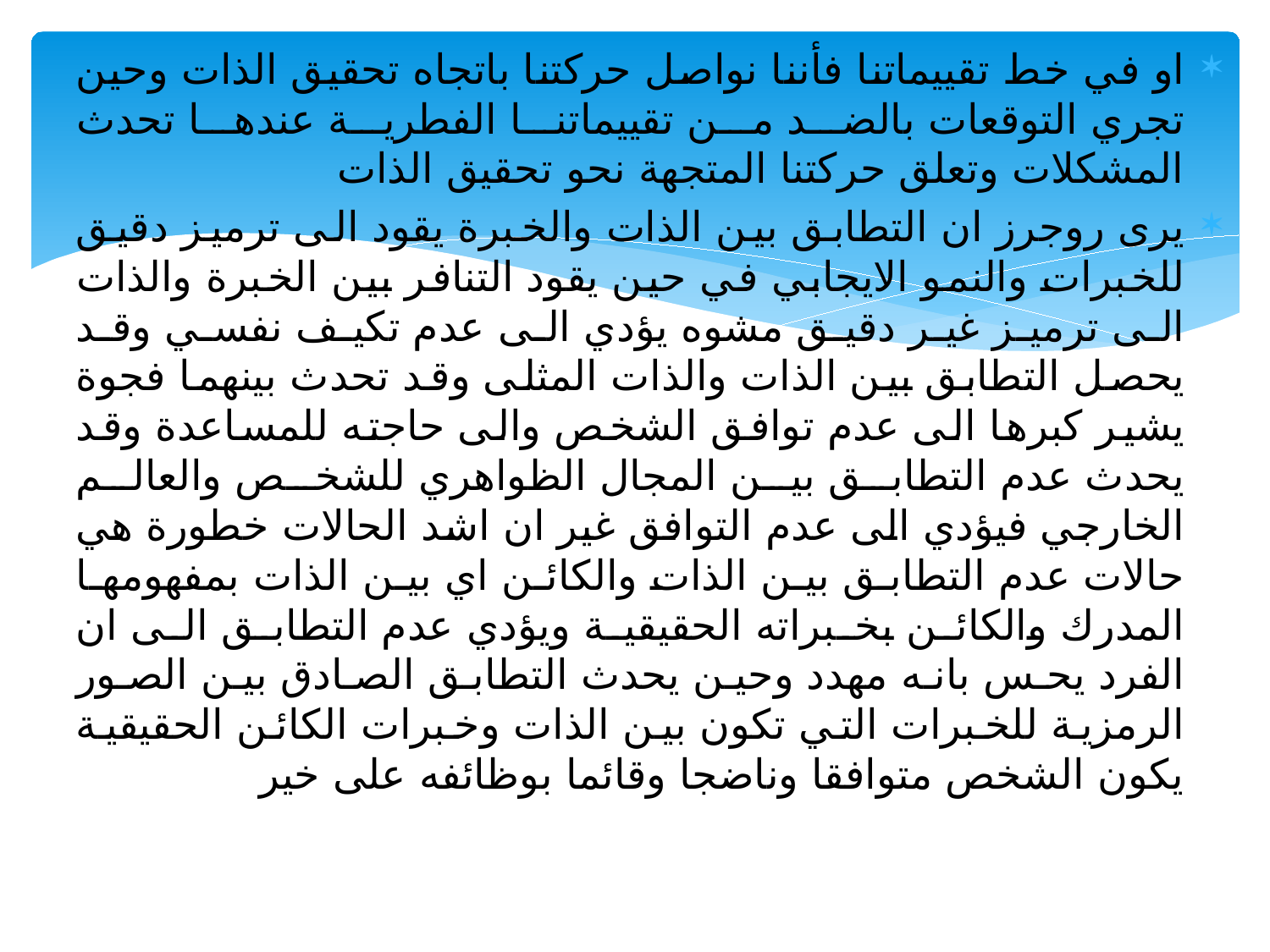

او في خط تقييماتنا فأننا نواصل حركتنا باتجاه تحقيق الذات وحين تجري التوقعات بالضد من تقييماتنا الفطرية عندها تحدث المشكلات وتعلق حركتنا المتجهة نحو تحقيق الذات
يرى روجرز ان التطابق بين الذات والخبرة يقود الى ترميز دقيق للخبرات والنمو الايجابي في حين يقود التنافر بين الخبرة والذات الى ترميز غير دقيق مشوه يؤدي الى عدم تكيف نفسي وقد يحصل التطابق بين الذات والذات المثلى وقد تحدث بينهما فجوة يشير كبرها الى عدم توافق الشخص والى حاجته للمساعدة وقد يحدث عدم التطابق بين المجال الظواهري للشخص والعالم الخارجي فيؤدي الى عدم التوافق غير ان اشد الحالات خطورة هي حالات عدم التطابق بين الذات والكائن اي بين الذات بمفهومها المدرك والكائن بخبراته الحقيقية ويؤدي عدم التطابق الى ان الفرد يحس بانه مهدد وحين يحدث التطابق الصادق بين الصور الرمزية للخبرات التي تكون بين الذات وخبرات الكائن الحقيقية يكون الشخص متوافقا وناضجا وقائما بوظائفه على خير